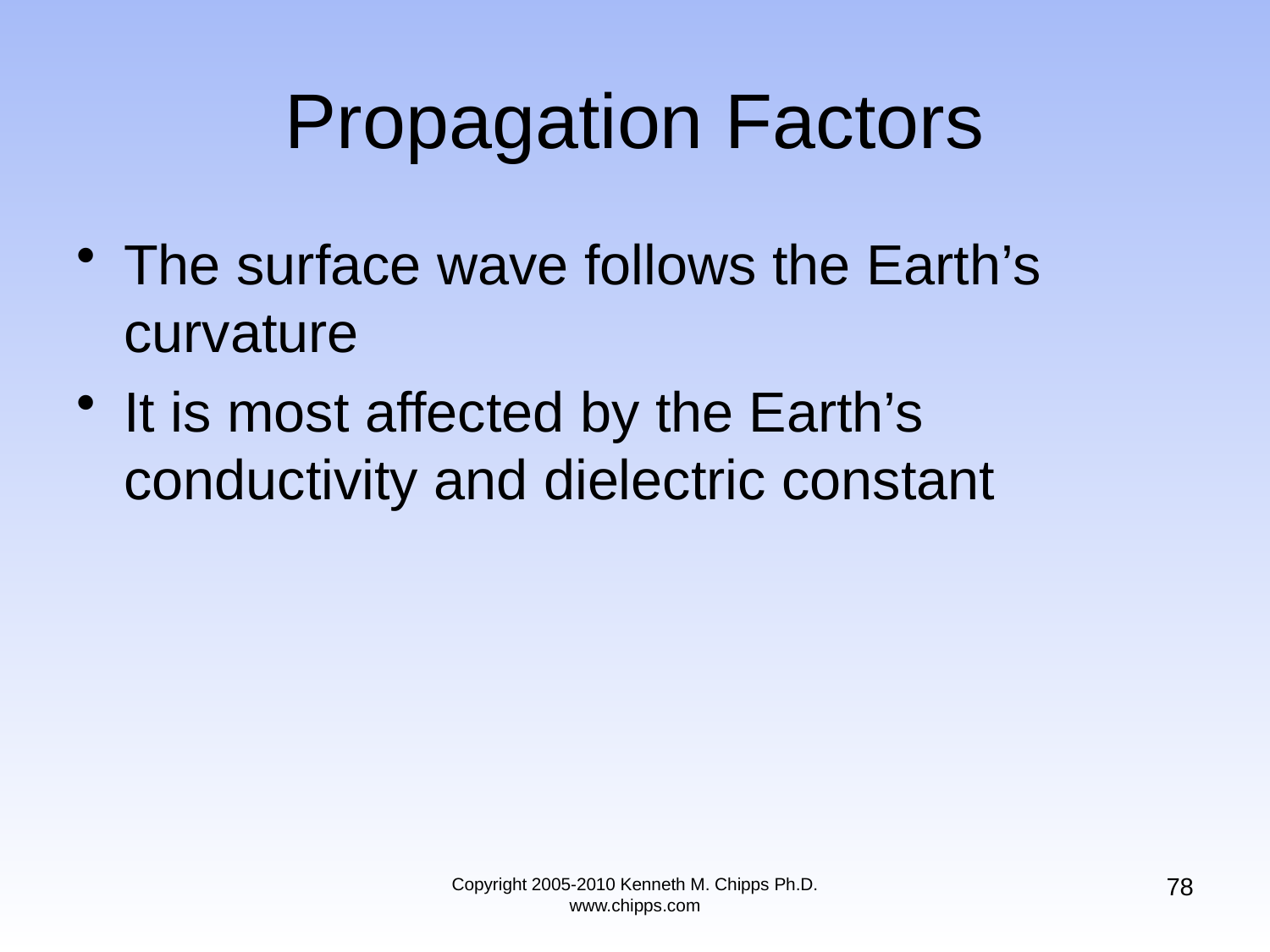

# Propagation Factors
The surface wave follows the Earth’s curvature
It is most affected by the Earth’s conductivity and dielectric constant
78
Copyright 2005-2010 Kenneth M. Chipps Ph.D. www.chipps.com